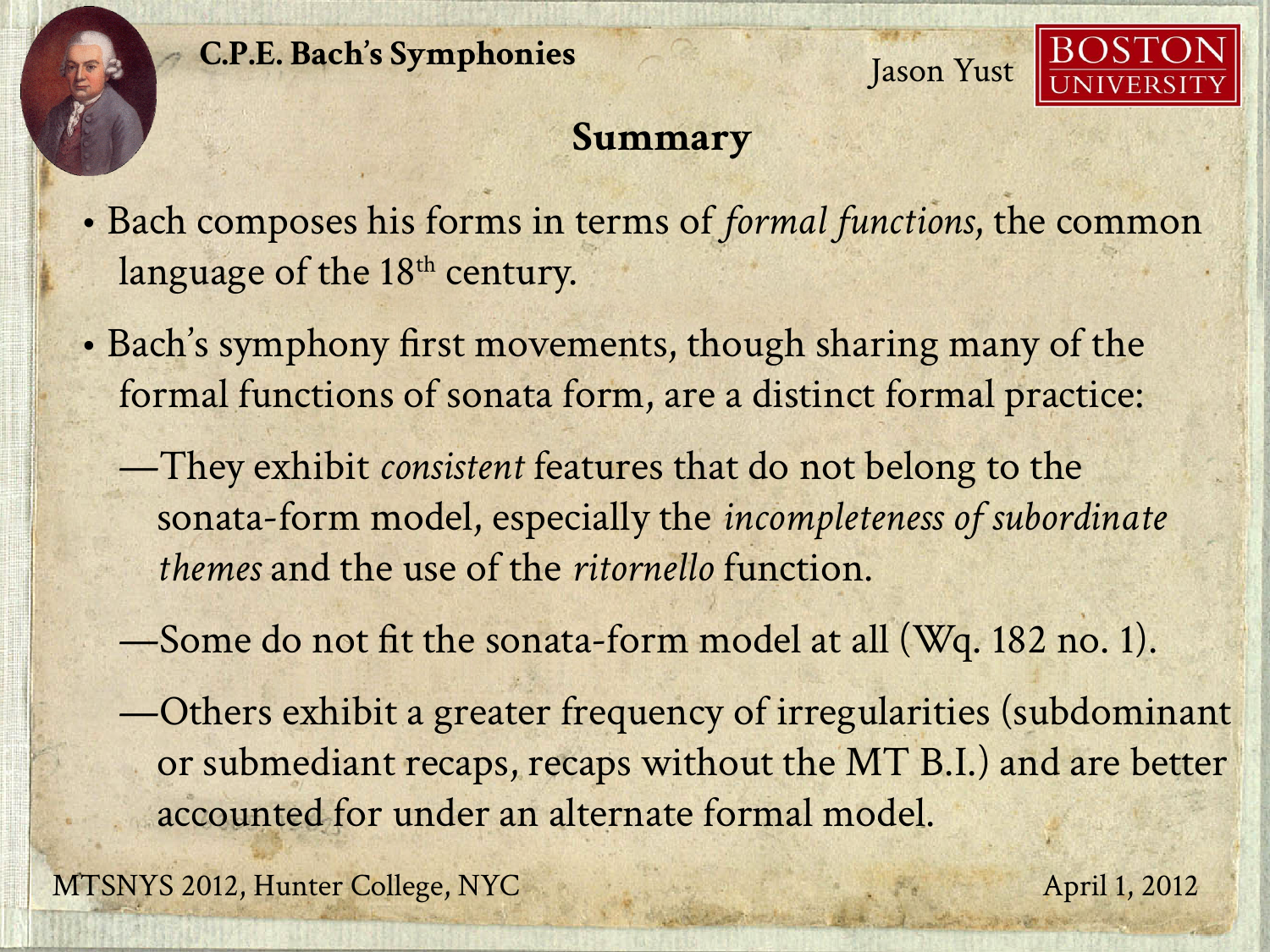

Summary
• Bach composes his forms in terms of formal functions, the common
language of the 18th century.
• Bach’s symphony first movements, though sharing many of the
formal functions of sonata form, are a distinct formal practice:
—They exhibit consistent features that do not belong to the
sonata-form model, especially the incompleteness of subordinate
themes and the use of the ritornello function.
—Some do not fit the sonata-form model at all (Wq. 182 no. 1).
—Others exhibit a greater frequency of irregularities (subdominant
or submediant recaps, recaps without the MT B.I.) and are better accounted for under an alternate formal model.